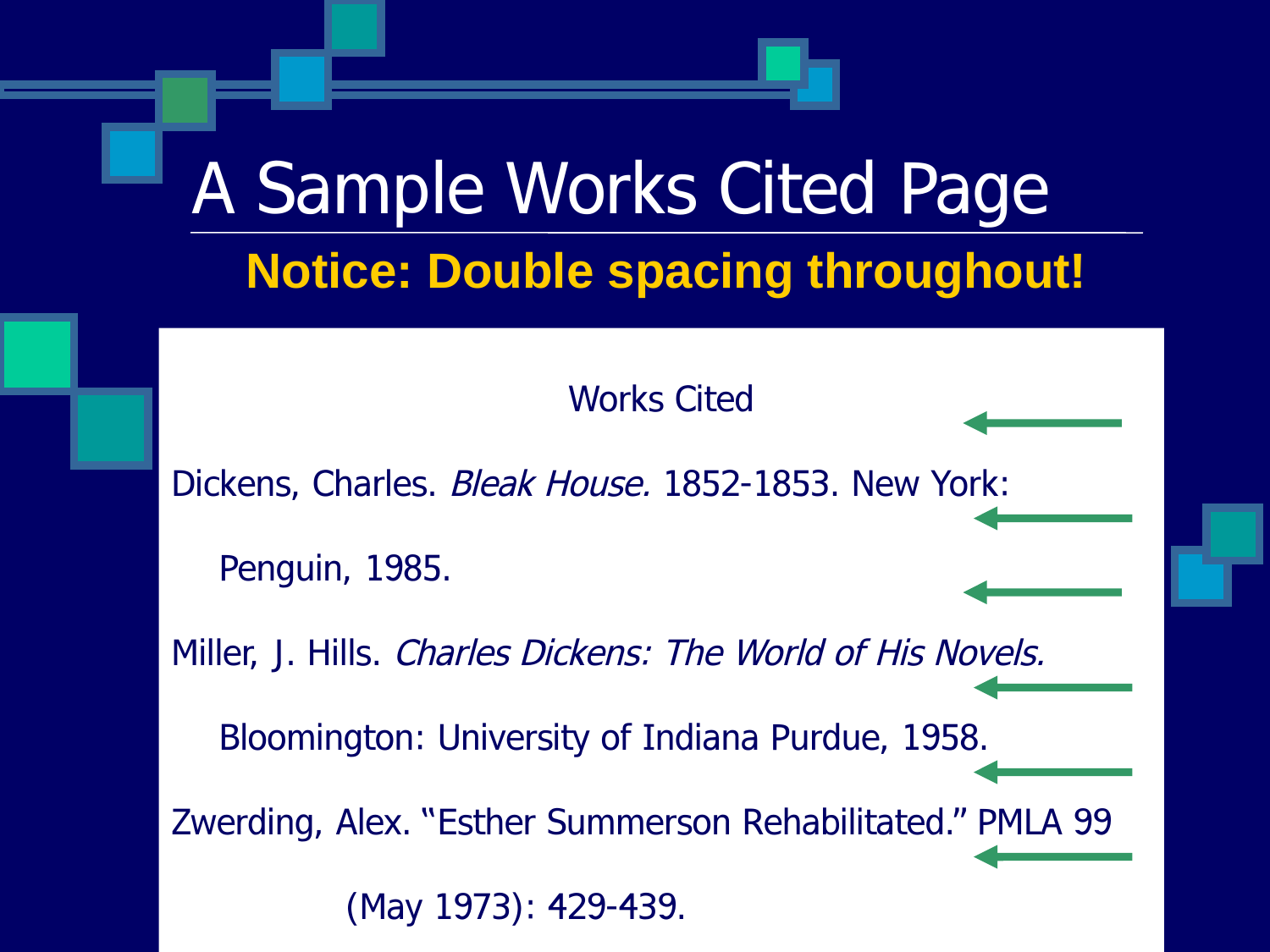

# A Sample Works Cited Page

Notice: Double spacing throughout!
Works Cited
Dickens, Charles. Bleak House. 1852-1853. New York: 	Penguin, 1985.
Miller, J. Hills. Charles Dickens: The World of His Novels. 	Bloomington: University of Indiana Purdue, 1958.
Zwerding, Alex. “Esther Summerson Rehabilitated.” PMLA 99 	(May 1973): 429-439.